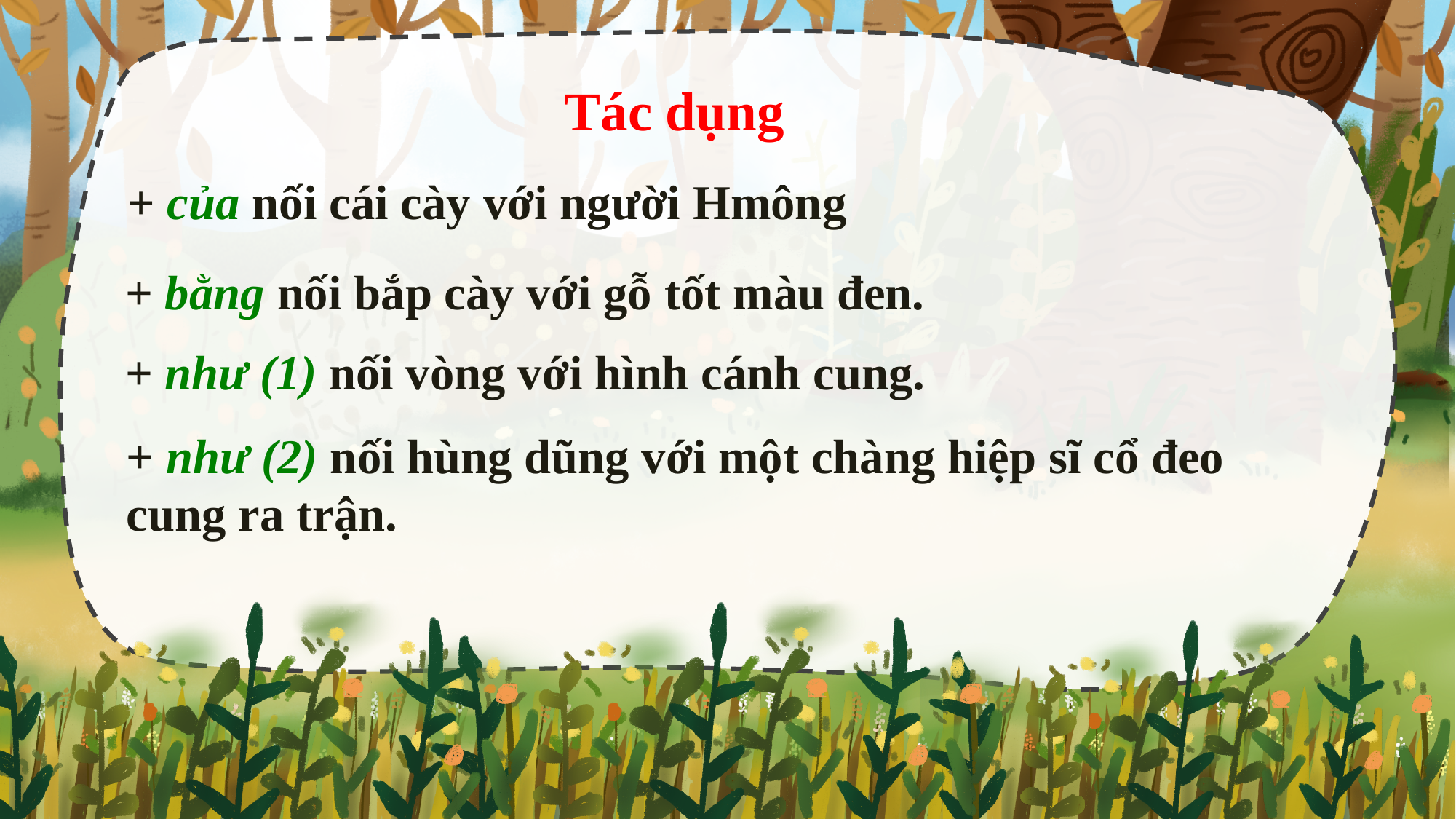

Tác dụng
+ của nối cái cày với người Hmông
+ bằng nối bắp cày với gỗ tốt màu đen.
+ như (1) nối vòng với hình cánh cung.
+ như (2) nối hùng dũng với một chàng hiệp sĩ cổ đeo cung ra trận.